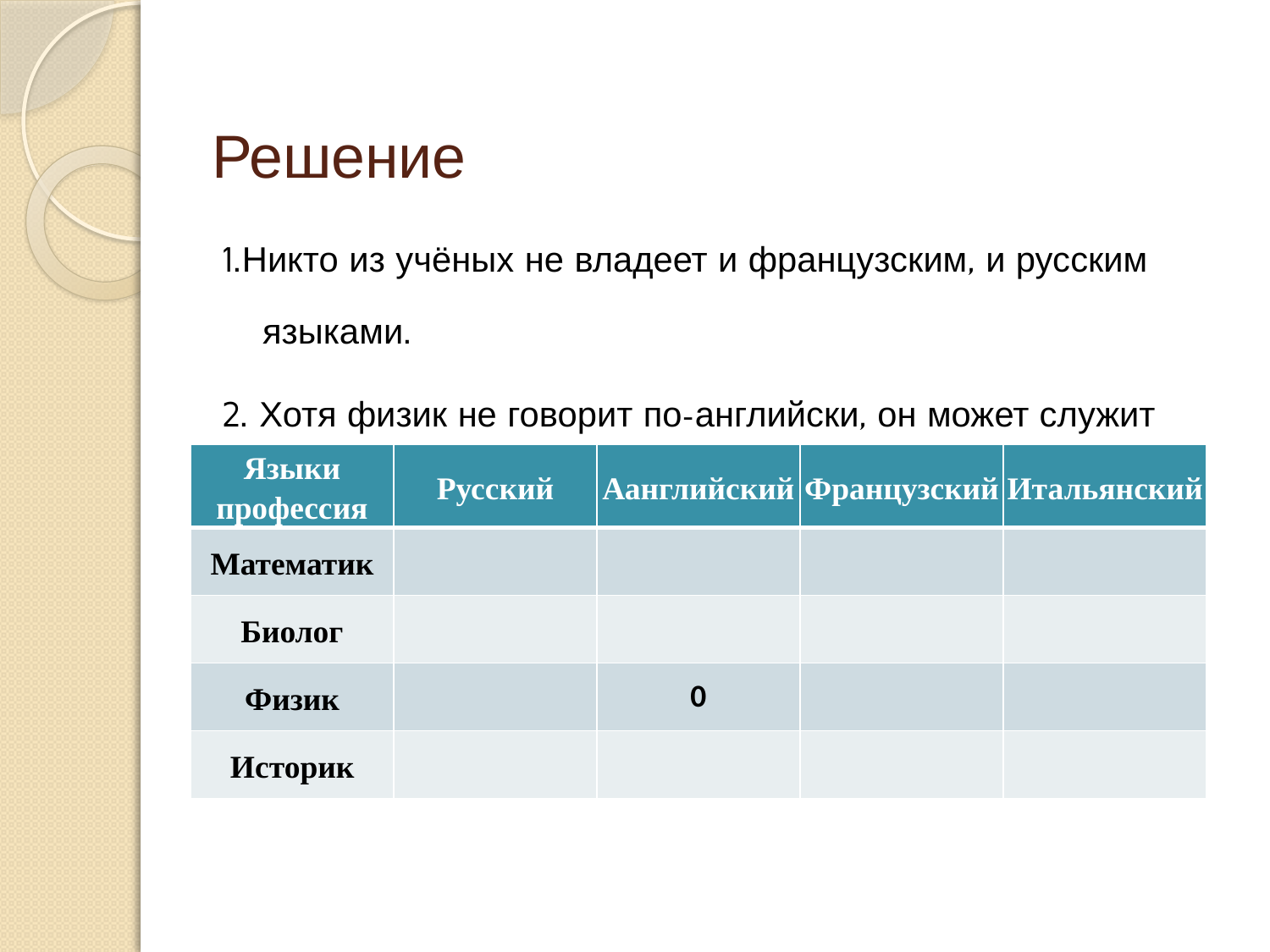

# Решение
1.Никто из учёных не владеет и французским, и русским языками.
2. Хотя физик не говорит по-английски, он может служит переводчиком, если историк и биолог захотят побеседовать.

| Языки профессия | Русский | Аанглийский | Французский | Итальянский |
| --- | --- | --- | --- | --- |
| Математик |  |  |  |  |
| Биолог |  |  |  |  |
| Физик |  | 0 |  |  |
| Историк |  |  |  |  |